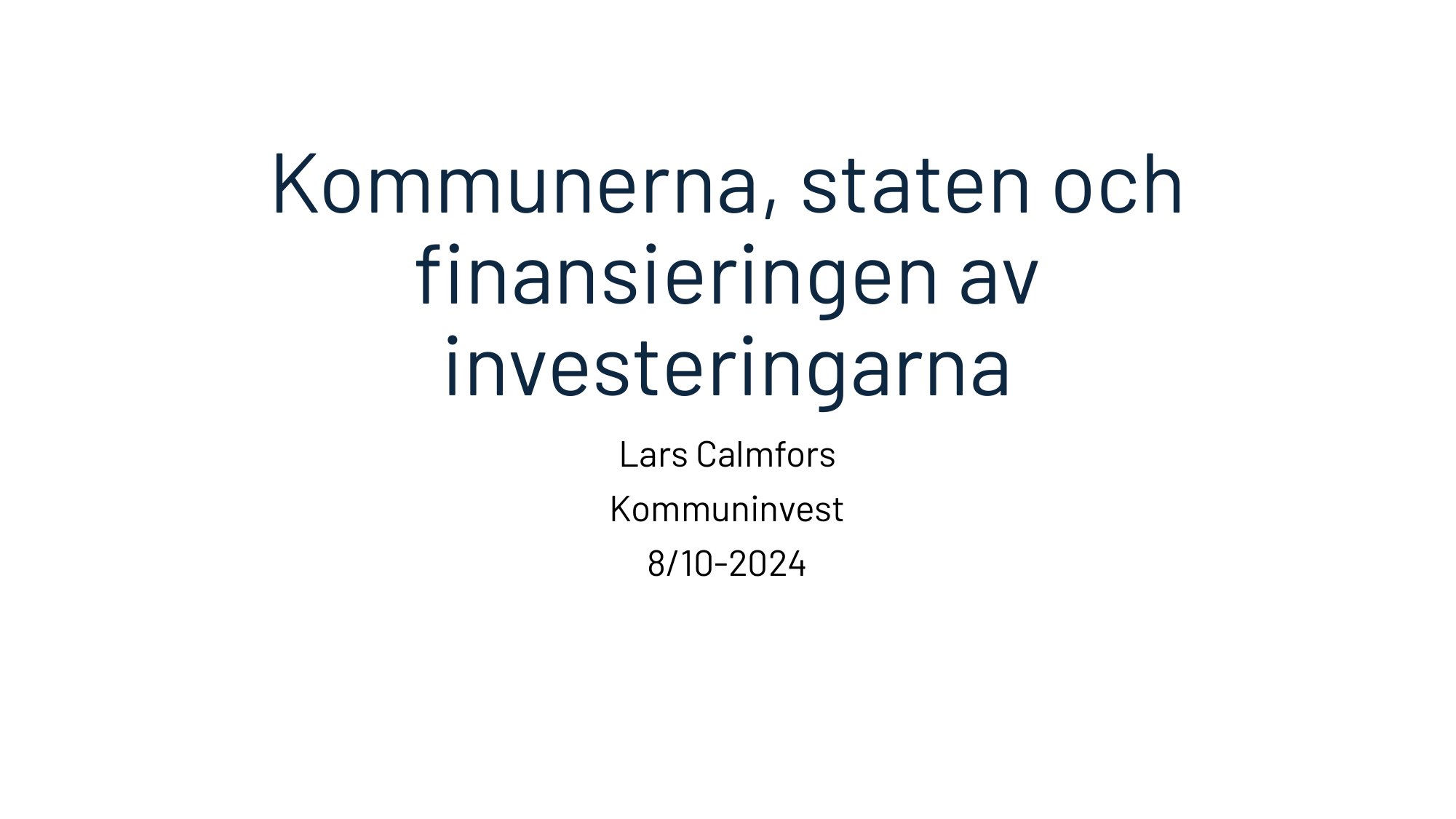

# Kommunerna, staten och finansieringen av investeringarna
Lars Calmfors
Kommuninvest
8/10-2024